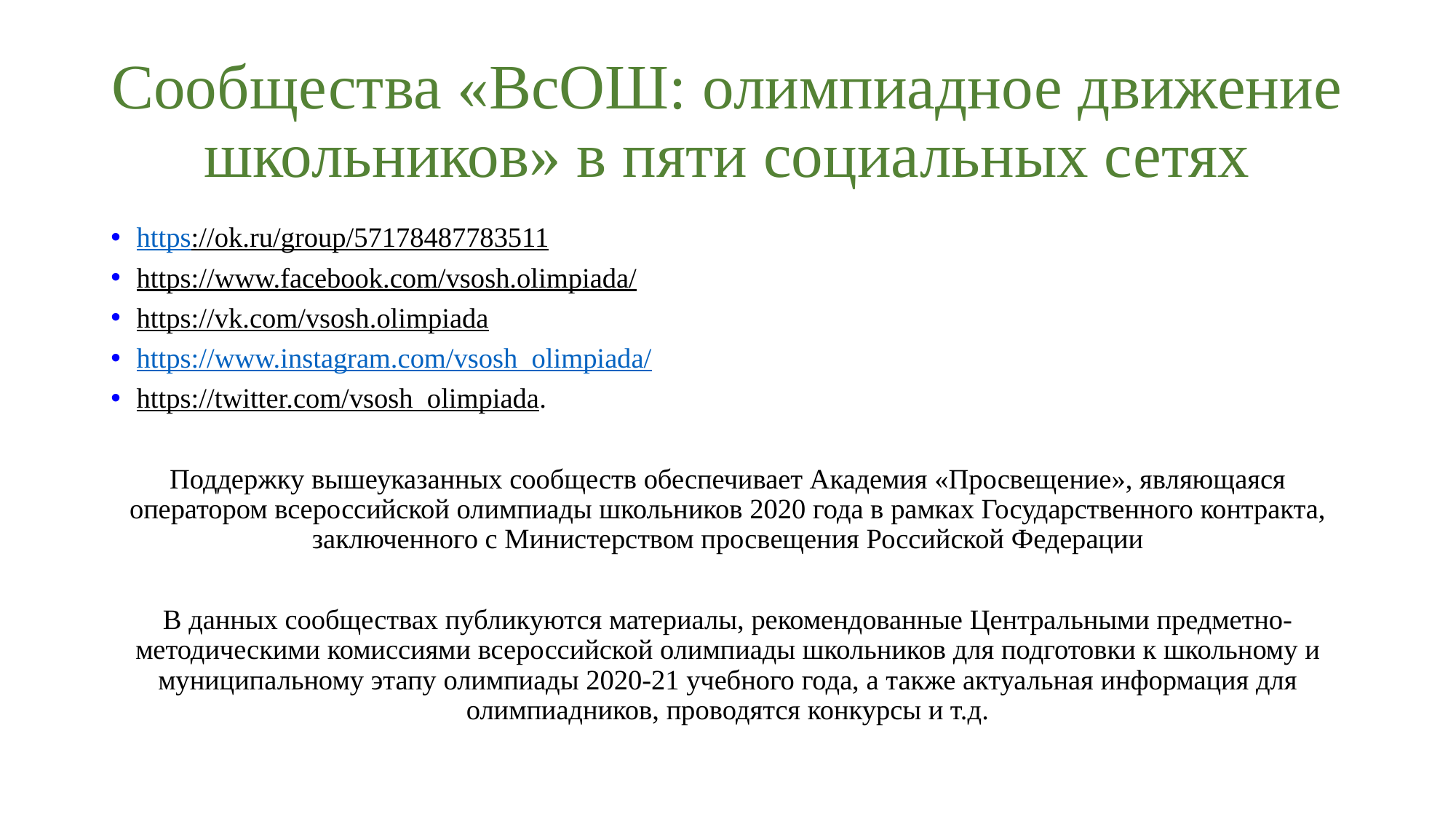

# Сообщества «ВсОШ: олимпиадное движение школьников» в пяти социальных сетях
https://ok.ru/group/57178487783511
https://www.facebook.com/vsosh.olimpiada/
https://vk.com/vsosh.olimpiada
https://www.instagram.com/vsosh_olimpiada/
https://twitter.com/vsosh_olimpiada.

Поддержку вышеуказанных сообществ обеспечивает Академия «Просвещение», являющаяся оператором всероссийской олимпиады школьников 2020 года в рамках Государственного контракта, заключенного с Министерством просвещения Российской Федерации

В данных сообществах публикуются материалы, рекомендованные Центральными предметно-методическими комиссиями всероссийской олимпиады школьников для подготовки к школьному и муниципальному этапу олимпиады 2020-21 учебного года, а также актуальная информация для олимпиадников, проводятся конкурсы и т.д.